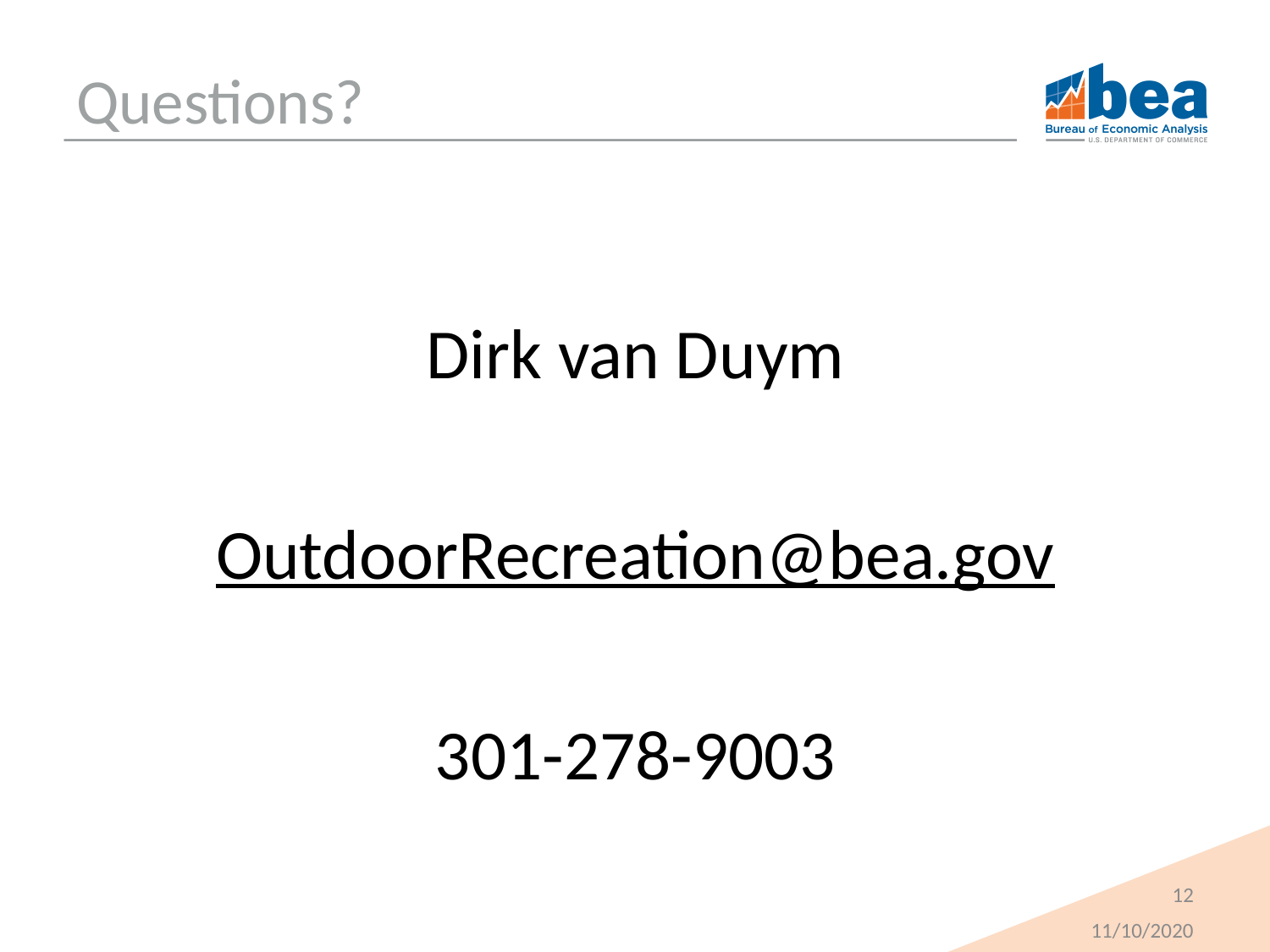

# Questions?

Dirk van Duym

OutdoorRecreation@bea.gov

301-278-9003

12
11/10/2020